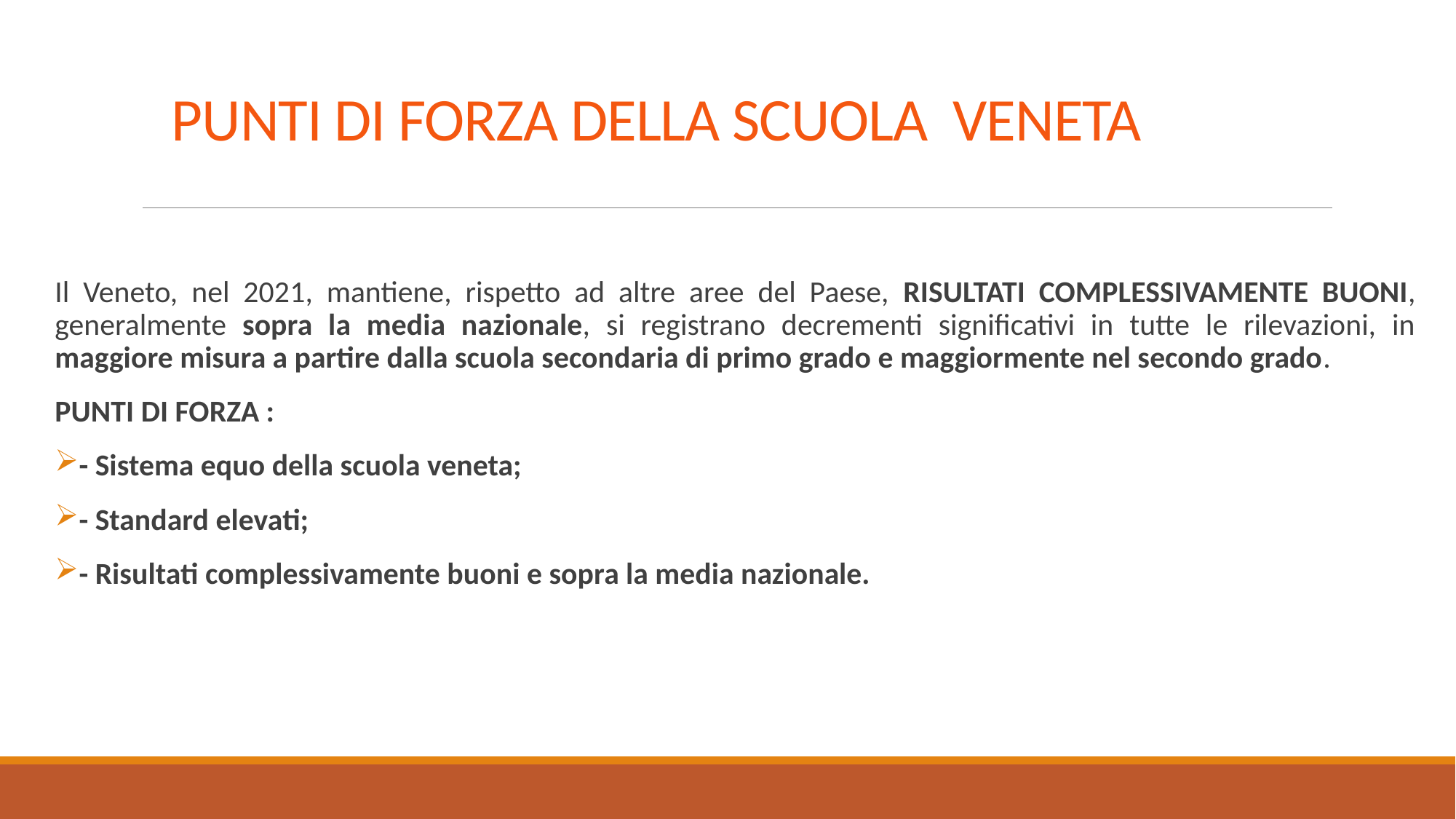

# PUNTI DI FORZA DELLA SCUOLA  VENETAVENETA
Il Veneto, nel 2021, mantiene, rispetto ad altre aree del Paese, RISULTATI COMPLESSIVAMENTE BUONI, generalmente sopra la media nazionale, si registrano decrementi significativi in tutte le rilevazioni, in maggiore misura a partire dalla scuola secondaria di primo grado e maggiormente nel secondo grado.
PUNTI DI FORZA :
- Sistema equo della scuola veneta;
- Standard elevati;
- Risultati complessivamente buoni e sopra la media nazionale.